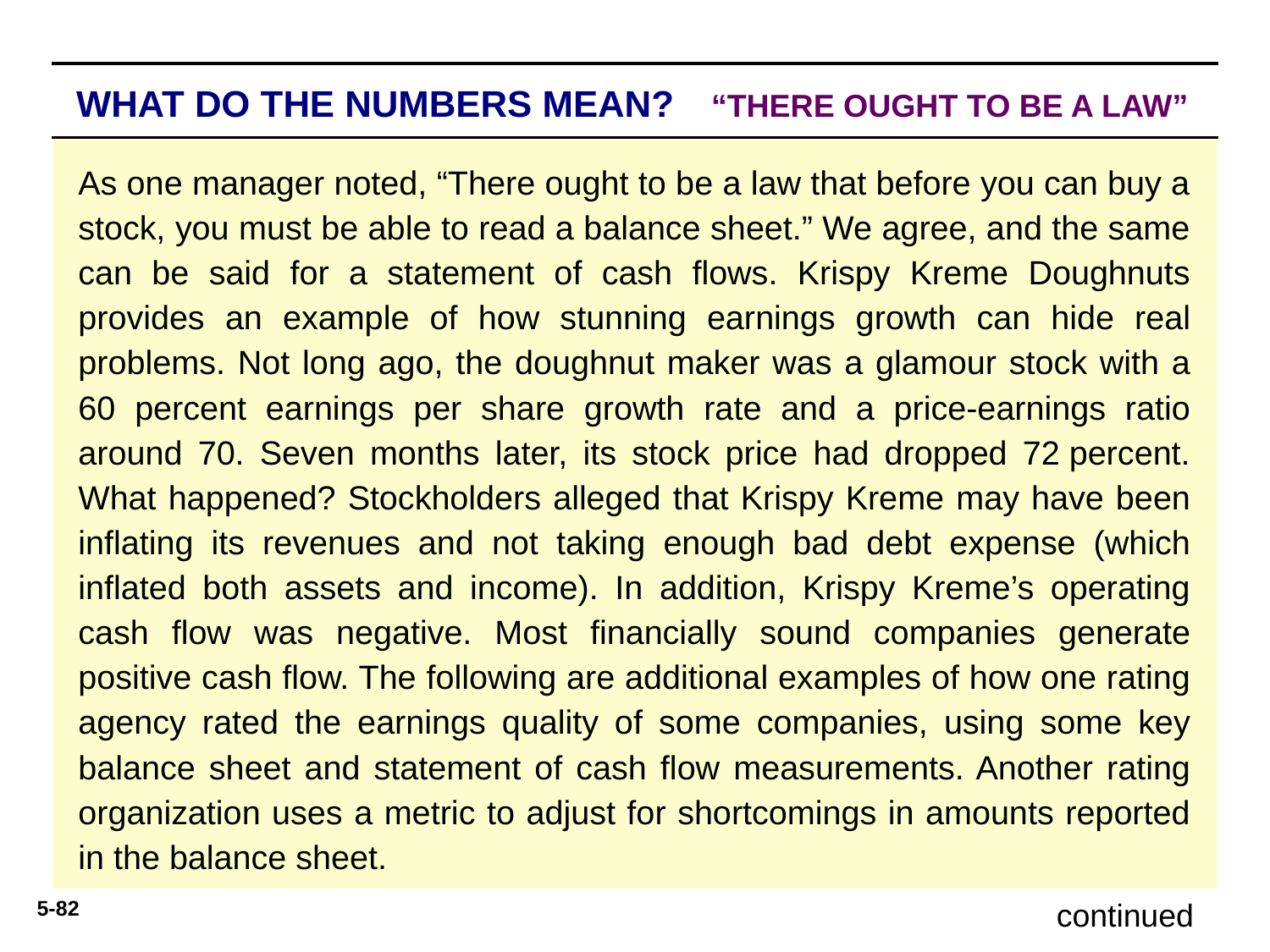

WHAT DO THE NUMBERS MEAN?  	“THERE OUGHT TO BE A LAW”
WHAT’S YOUR PRINCIPLE
As one manager noted, “There ought to be a law that before you can buy a stock, you must be able to read a balance sheet.” We agree, and the same can be said for a statement of cash ﬂows. Krispy Kreme Doughnuts provides an example of how stunning earnings growth can hide real problems. Not long ago, the doughnut maker was a glamour stock with a 60 percent earnings per share growth rate and a price-earnings ratio around 70. Seven months later, its stock price had dropped 72 percent. What happened? Stockholders alleged that Krispy Kreme may have been inﬂating its revenues and not taking enough bad debt expense (which inﬂated both assets and income). In addition, Krispy Kreme’s operating cash ﬂow was negative. Most ﬁnancially sound companies generate positive cash ﬂow. The following are additional examples of how one rating agency rated the earnings quality of some companies, using some key balance sheet and statement of cash ﬂow measurements. Another rating organization uses a metric to adjust for shortcomings in amounts reported in the balance sheet.
continued